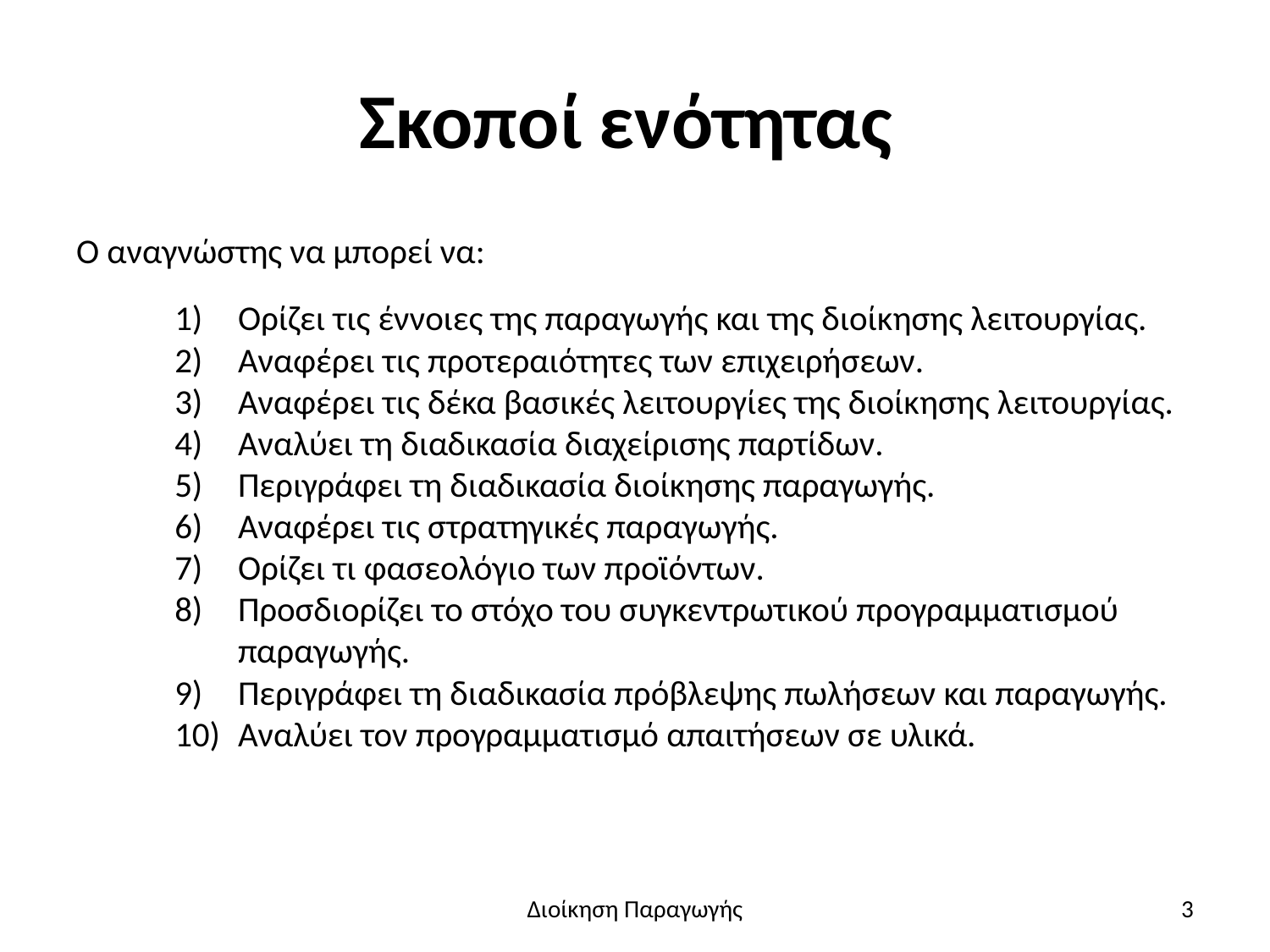

# Σκοποί ενότητας
Ο αναγνώστης να μπορεί να:
Ορίζει τις έννοιες της παραγωγής και της διοίκησης λειτουργίας.
Αναφέρει τις προτεραιότητες των επιχειρήσεων.
Αναφέρει τις δέκα βασικές λειτουργίες της διοίκησης λειτουργίας.
Αναλύει τη διαδικασία διαχείρισης παρτίδων.
Περιγράφει τη διαδικασία διοίκησης παραγωγής.
Αναφέρει τις στρατηγικές παραγωγής.
Ορίζει τι φασεολόγιο των προϊόντων.
Προσδιορίζει το στόχο του συγκεντρωτικού προγραμματισμού παραγωγής.
Περιγράφει τη διαδικασία πρόβλεψης πωλήσεων και παραγωγής.
Αναλύει τον προγραμματισμό απαιτήσεων σε υλικά.

Διοίκηση Παραγωγής
3